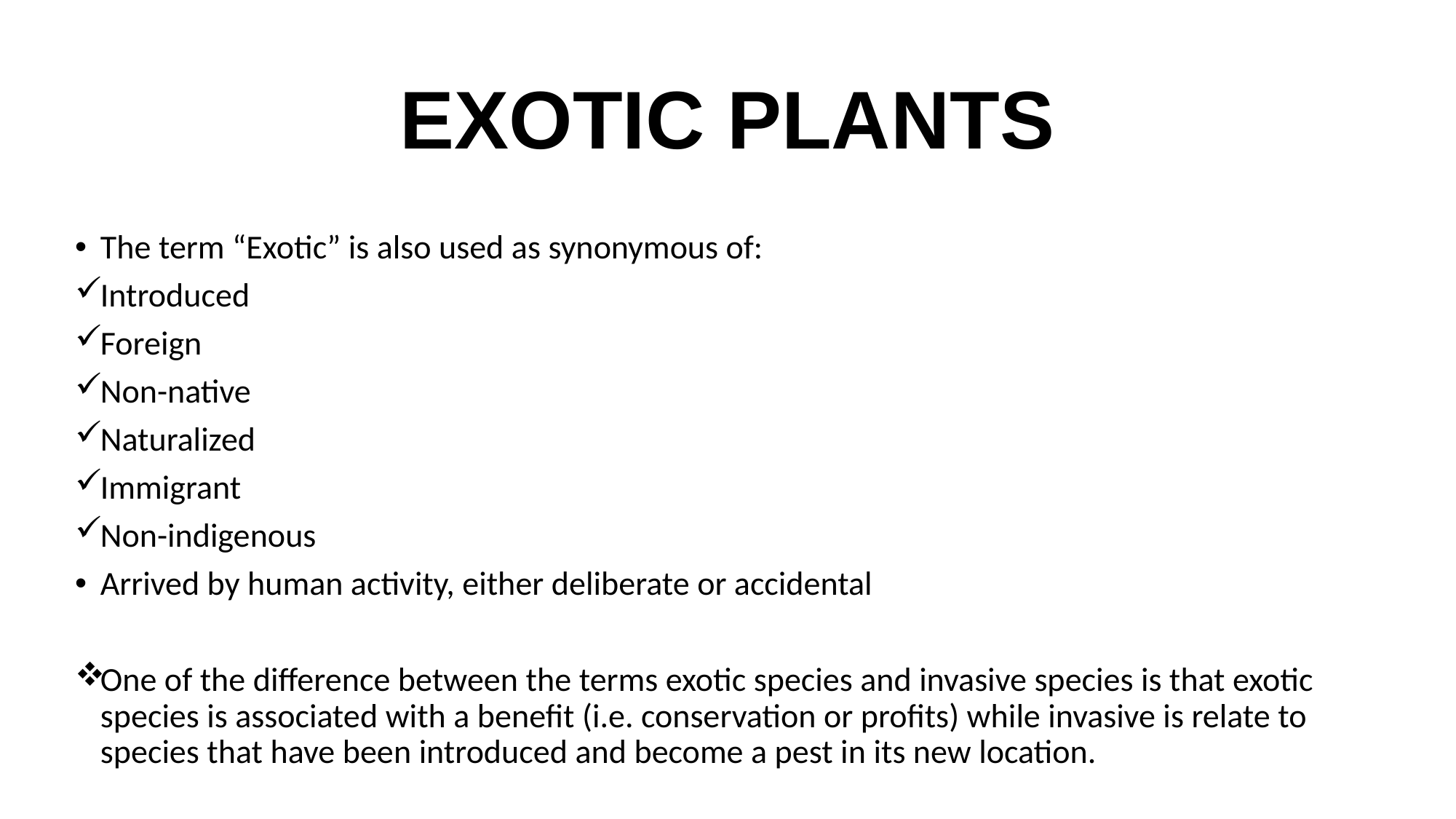

# EXOTIC PLANTS

The term “Exotic” is also used as synonymous of:
Introduced
Foreign
Non-native
Naturalized
Immigrant
Non-indigenous
Arrived by human activity, either deliberate or accidental

One of the difference between the terms exotic species and invasive species is that exotic species is associated with a benefit (i.e. conservation or profits) while invasive is relate to species that have been introduced and become a pest in its new location.